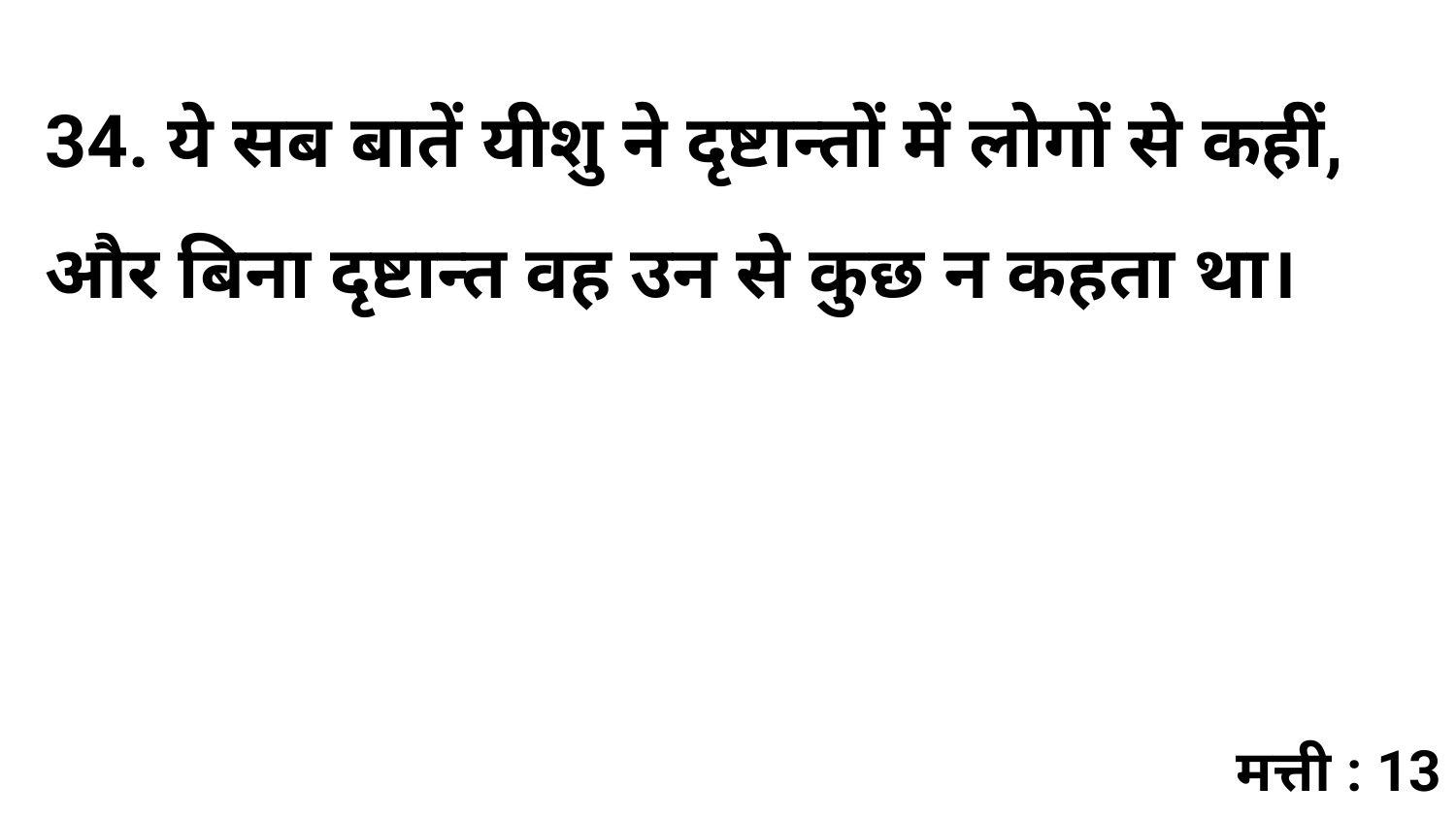

34. ये सब बातें यीशु ने दृष्टान्तों में लोगों से कहीं, और बिना दृष्टान्त वह उन से कुछ न कहता था।
मत्ती : 13